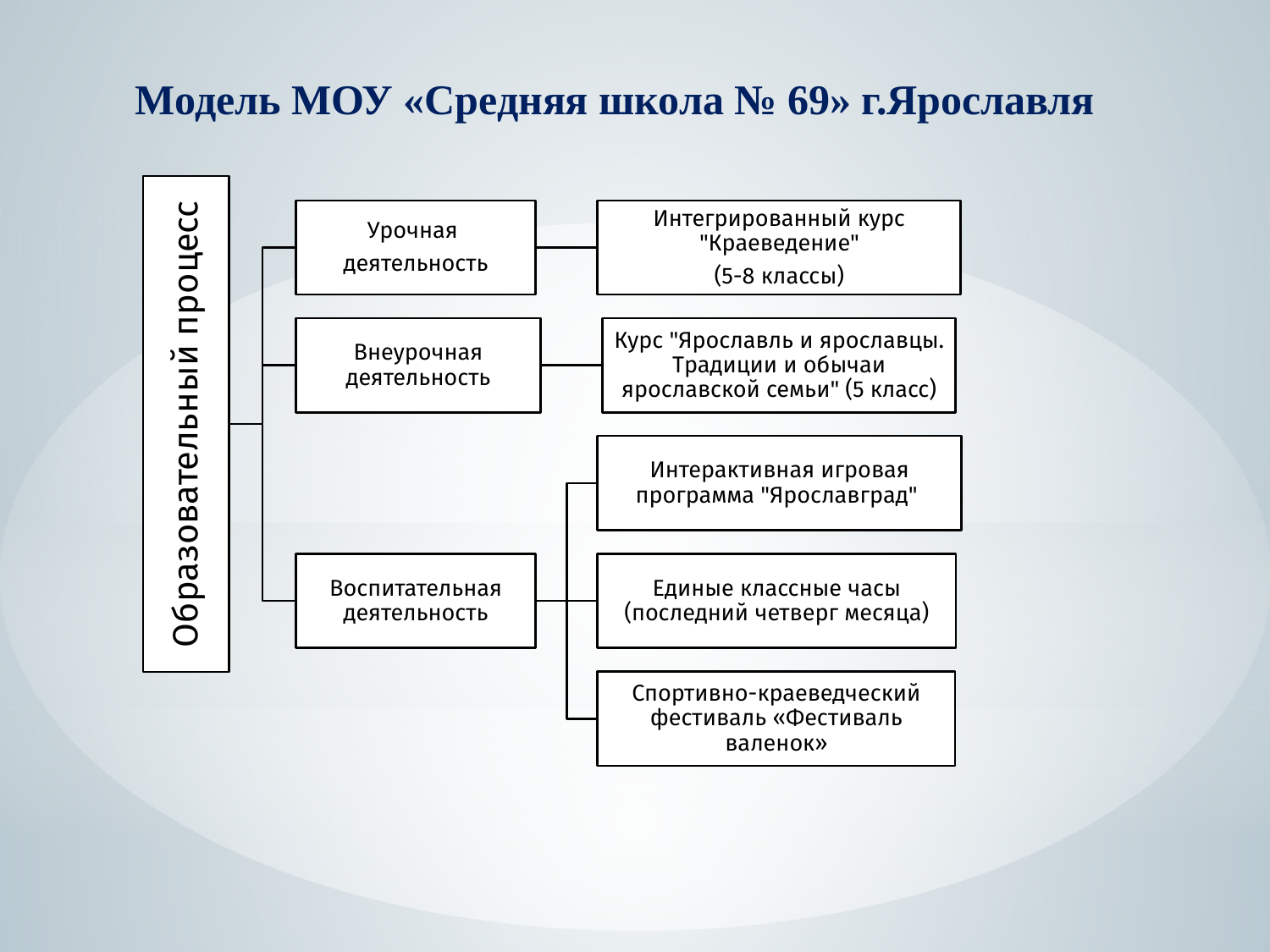

# Модель МОУ «Средняя школа № 69» г.Ярославля

Образовательный процесс
Урочная
деятельность
Интегрированный курс "Краеведение"
(5-8 классы)
Внеурочная деятельность
Курс "Ярославль и ярославцы. Традиции и обычаи ярославской семьи" (5 класс)
Воспитательная деятельность
Интерактивная игровая программа "Ярославград"
Единые классные часы (последний четверг месяца)
Спортивно-краеведческий фестиваль «Фестиваль валенок»